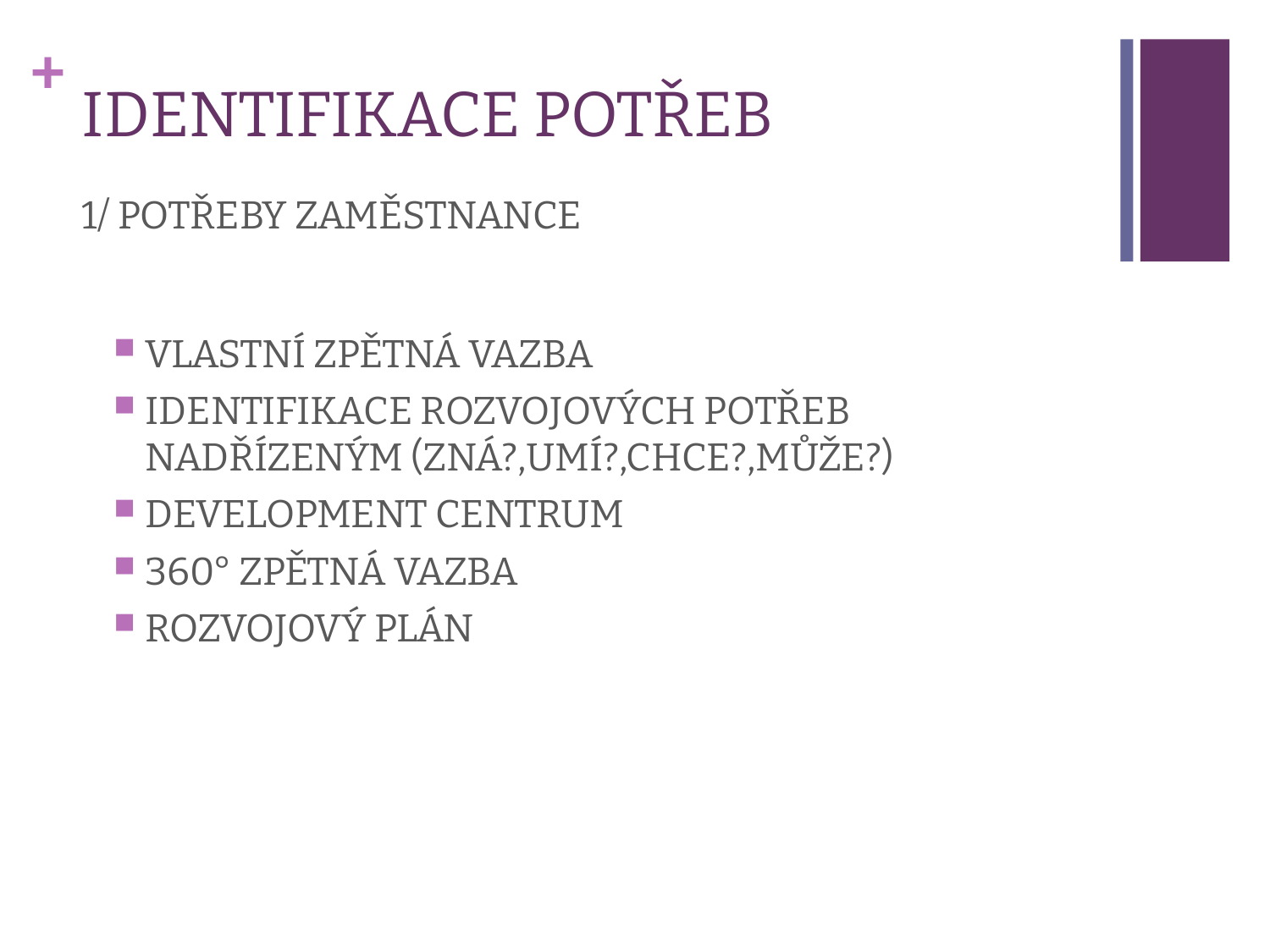

# IDENTIFIKACE POTŘEB
1/ POTŘEBY ZAMĚSTNANCE

VLASTNÍ ZPĚTNÁ VAZBA
IDENTIFIKACE ROZVOJOVÝCH POTŘEB NADŘÍZENÝM (ZNÁ?,UMÍ?,CHCE?,MŮŽE?)
DEVELOPMENT CENTRUM
360° ZPĚTNÁ VAZBA
ROZVOJOVÝ PLÁN